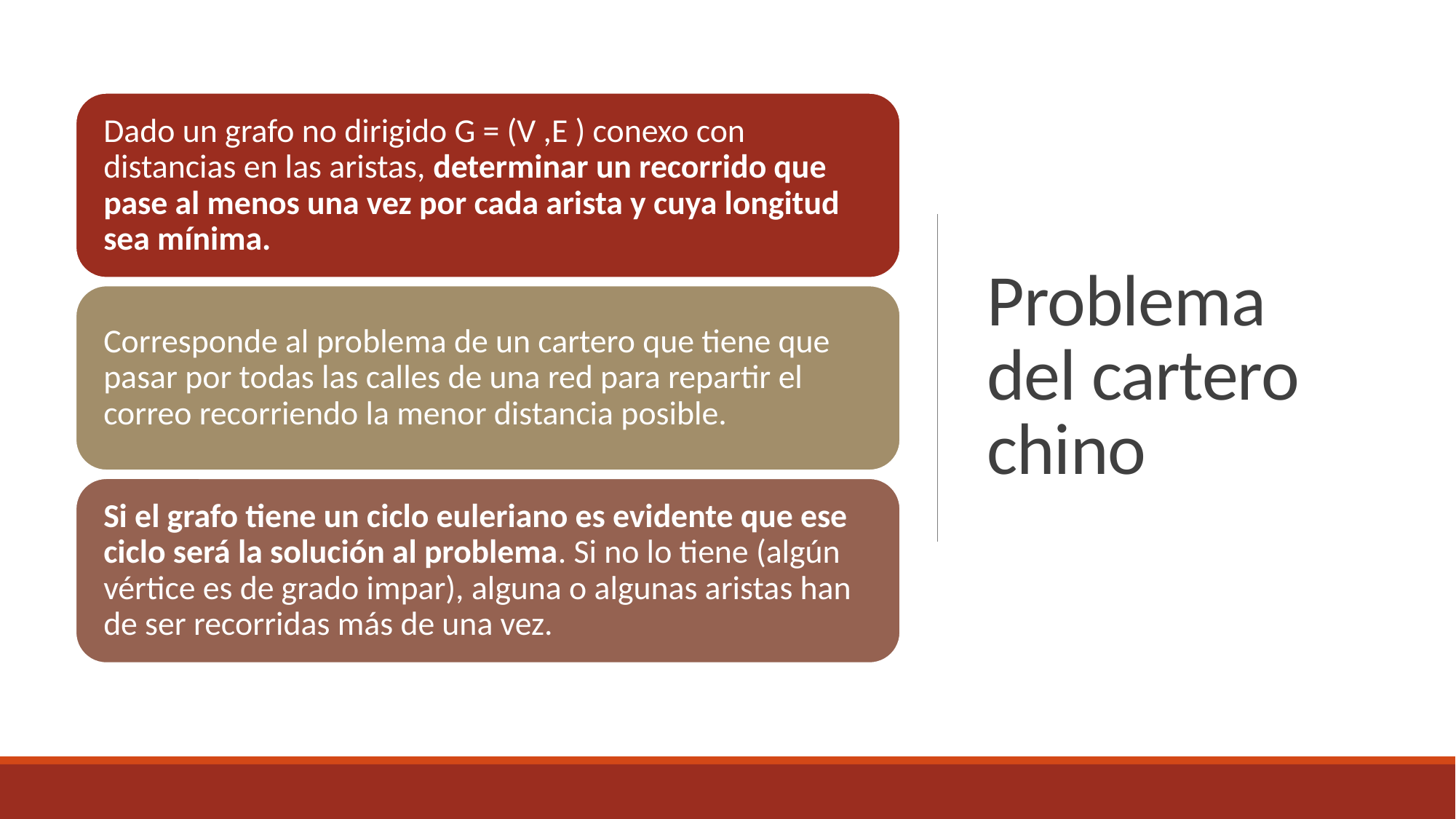

# Problema del cartero chino
Dado un grafo no dirigido G = (V ,E ) conexo con distancias en las aristas, determinar un recorrido que pase al menos una vez por cada arista y cuya longitud sea mínima.
Corresponde al problema de un cartero que tiene que pasar por todas las calles de una red para repartir el correo recorriendo la menor distancia posible.
Si el grafo tiene un ciclo euleriano es evidente que ese ciclo será la solución al problema. Si no lo tiene (algún vértice es de grado impar), alguna o algunas aristas han de ser recorridas más de una vez.